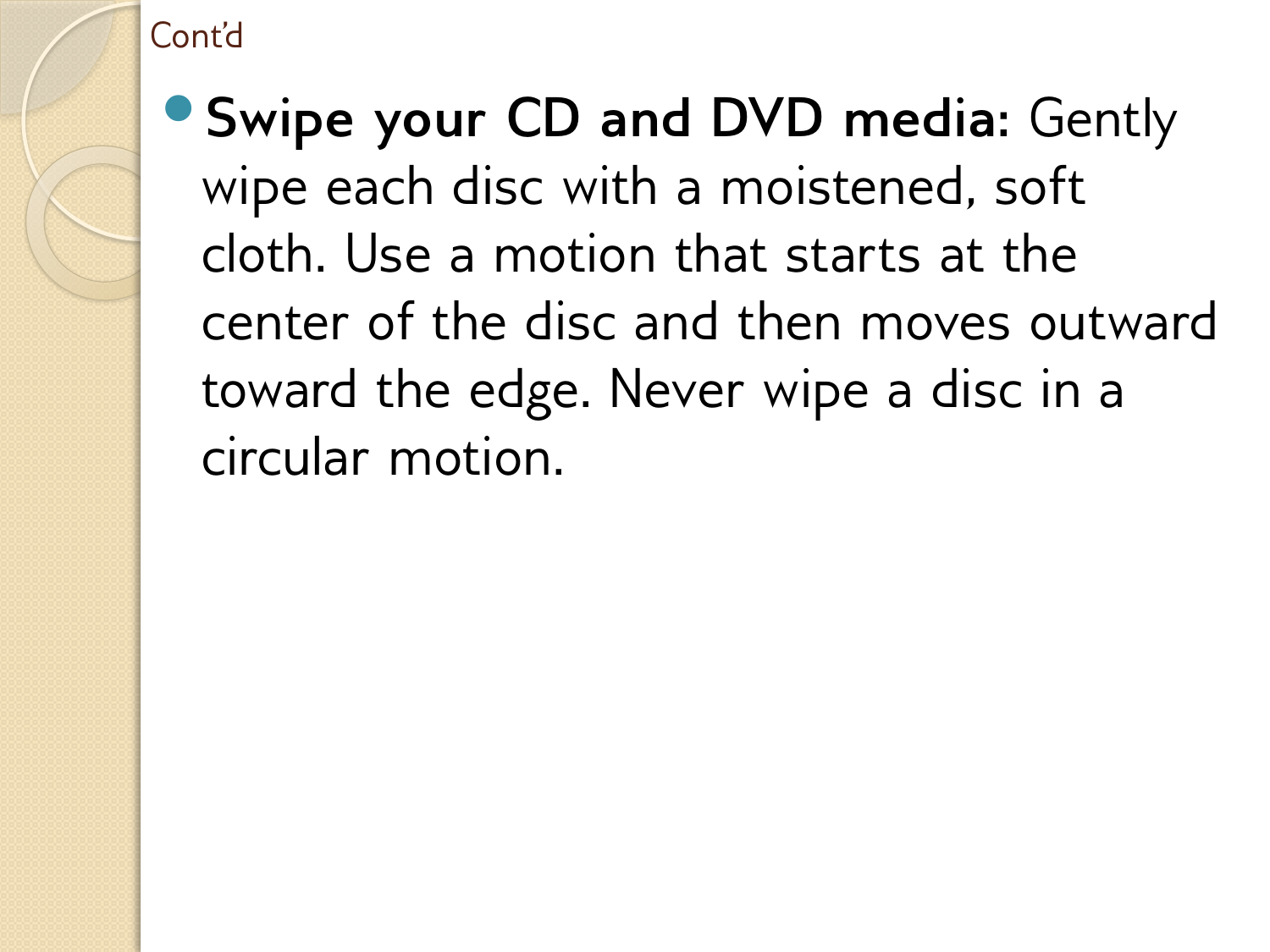

# Cont’d
Swipe your CD and DVD media: Gently wipe each disc with a moistened, soft cloth. Use a motion that starts at the center of the disc and then moves outward toward the edge. Never wipe a disc in a circular motion.